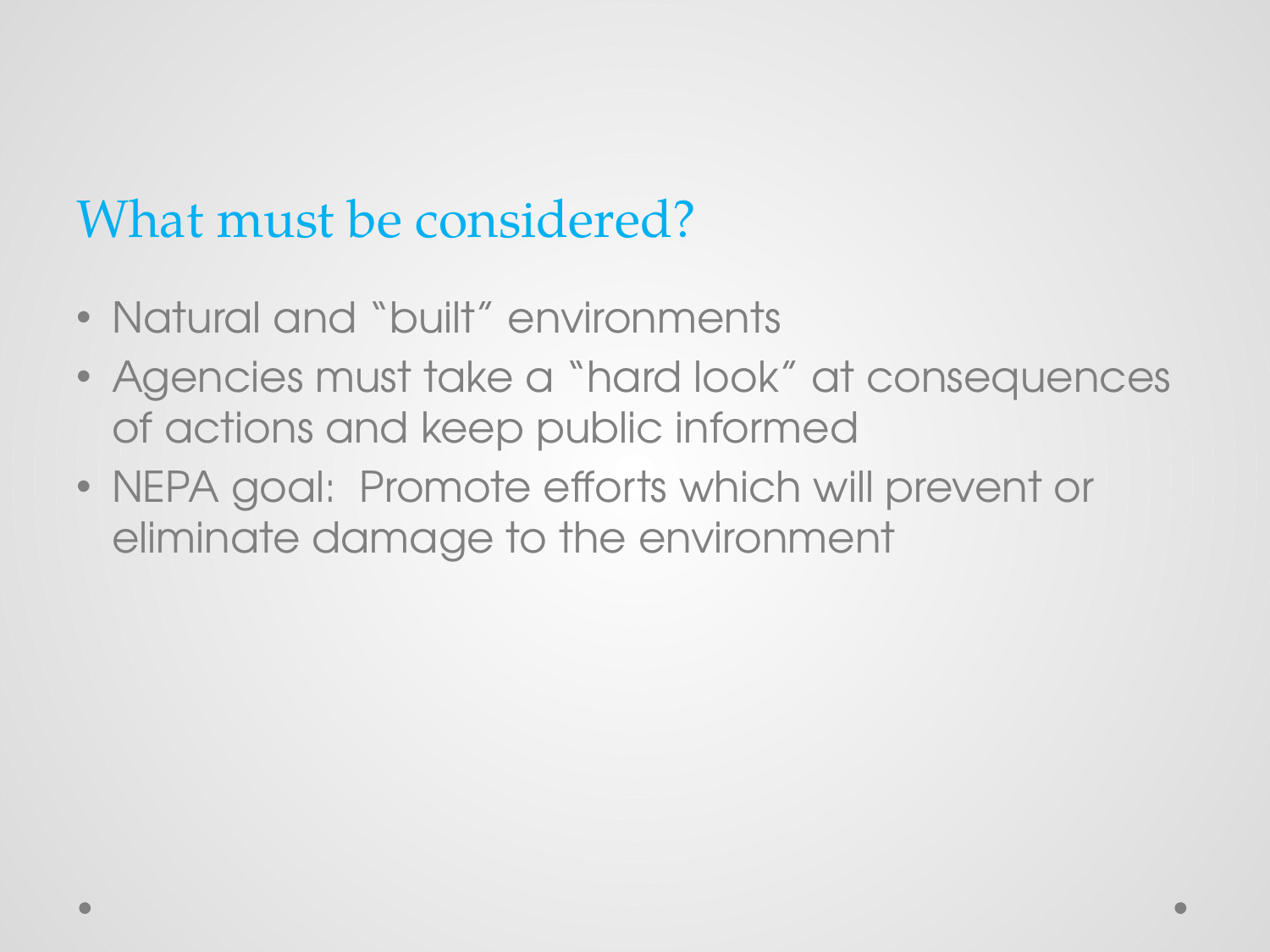

# What must be considered?
Natural and “built” environments
Agencies must take a “hard look” at consequences of actions and keep public informed
NEPA goal:  Promote efforts which will prevent or eliminate damage to the environment